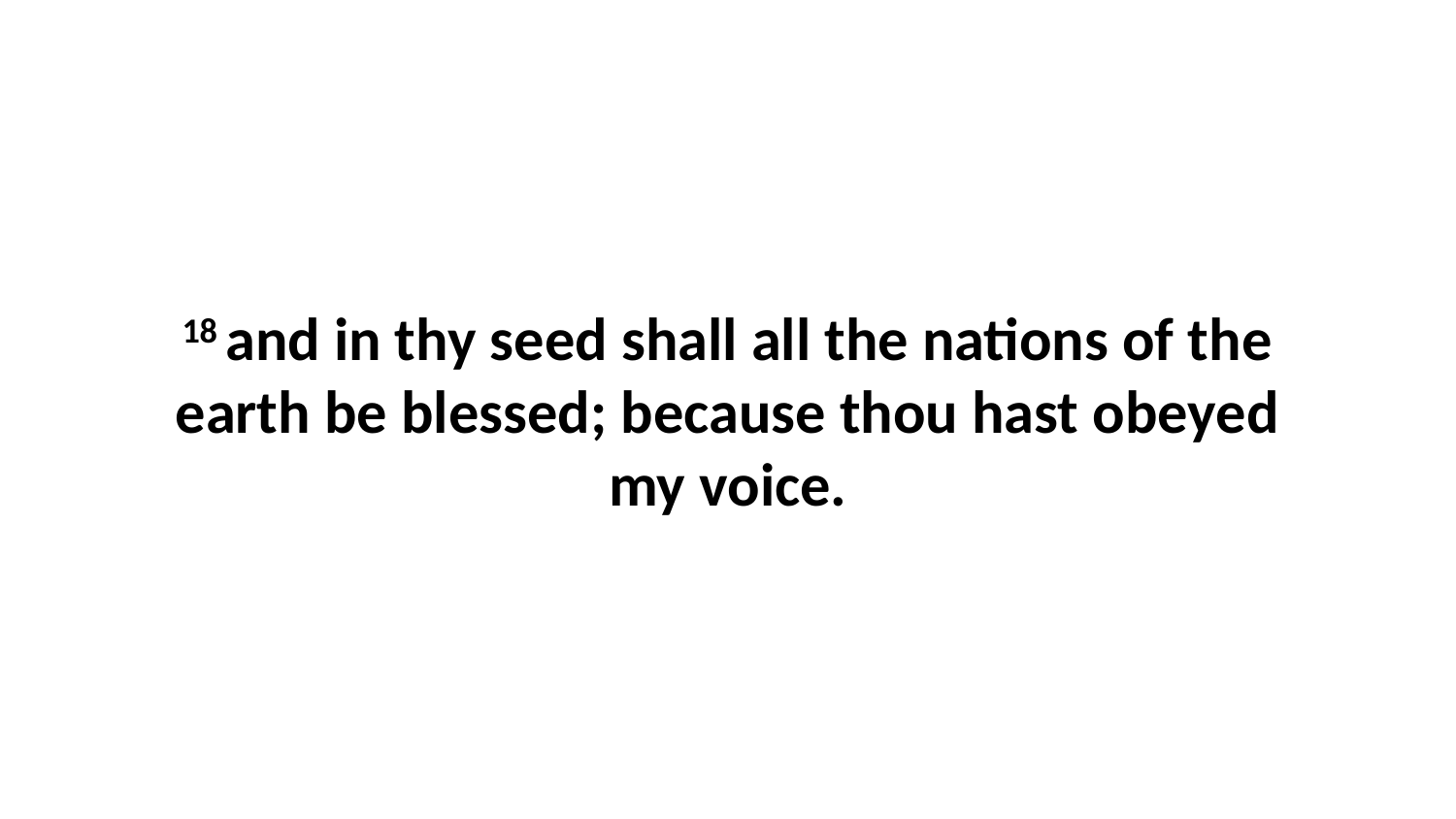

18 and in thy seed shall all the nations of the earth be blessed; because thou hast obeyed my voice.